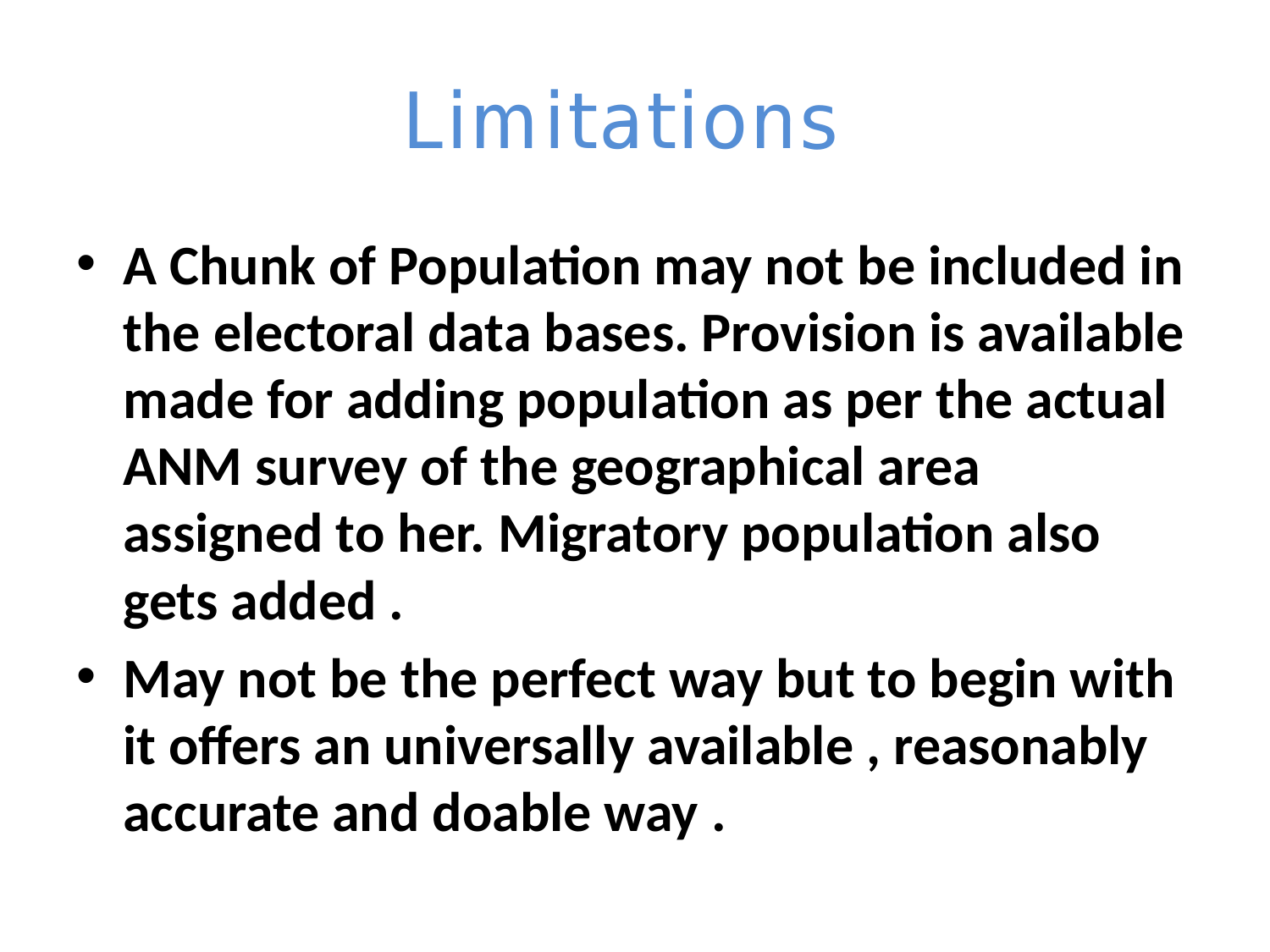

# Limitations
A Chunk of Population may not be included in the electoral data bases. Provision is available made for adding population as per the actual ANM survey of the geographical area assigned to her. Migratory population also gets added .
May not be the perfect way but to begin with it offers an universally available , reasonably accurate and doable way .